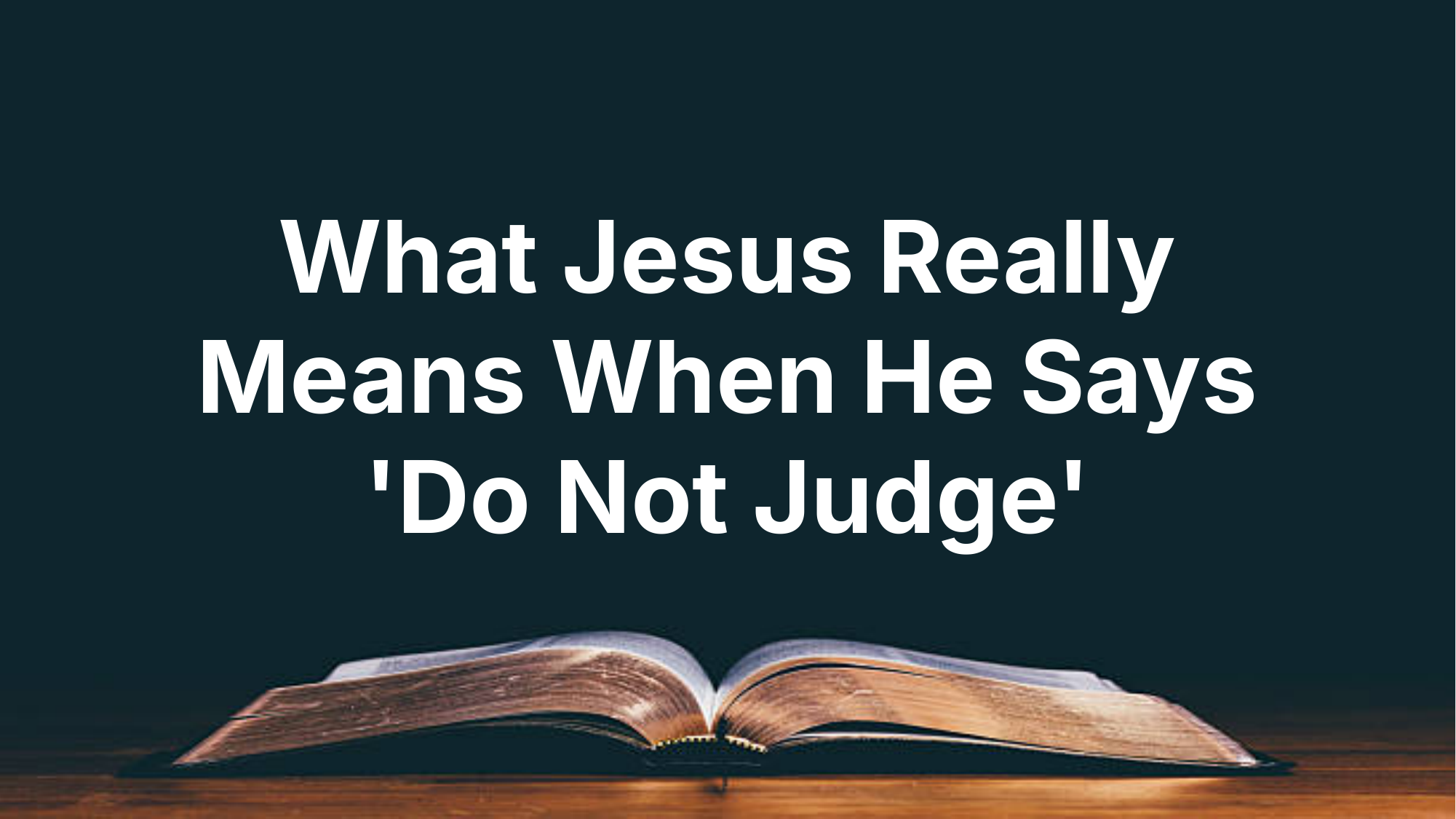

What Jesus Really Means When He Says 'Do Not Judge'